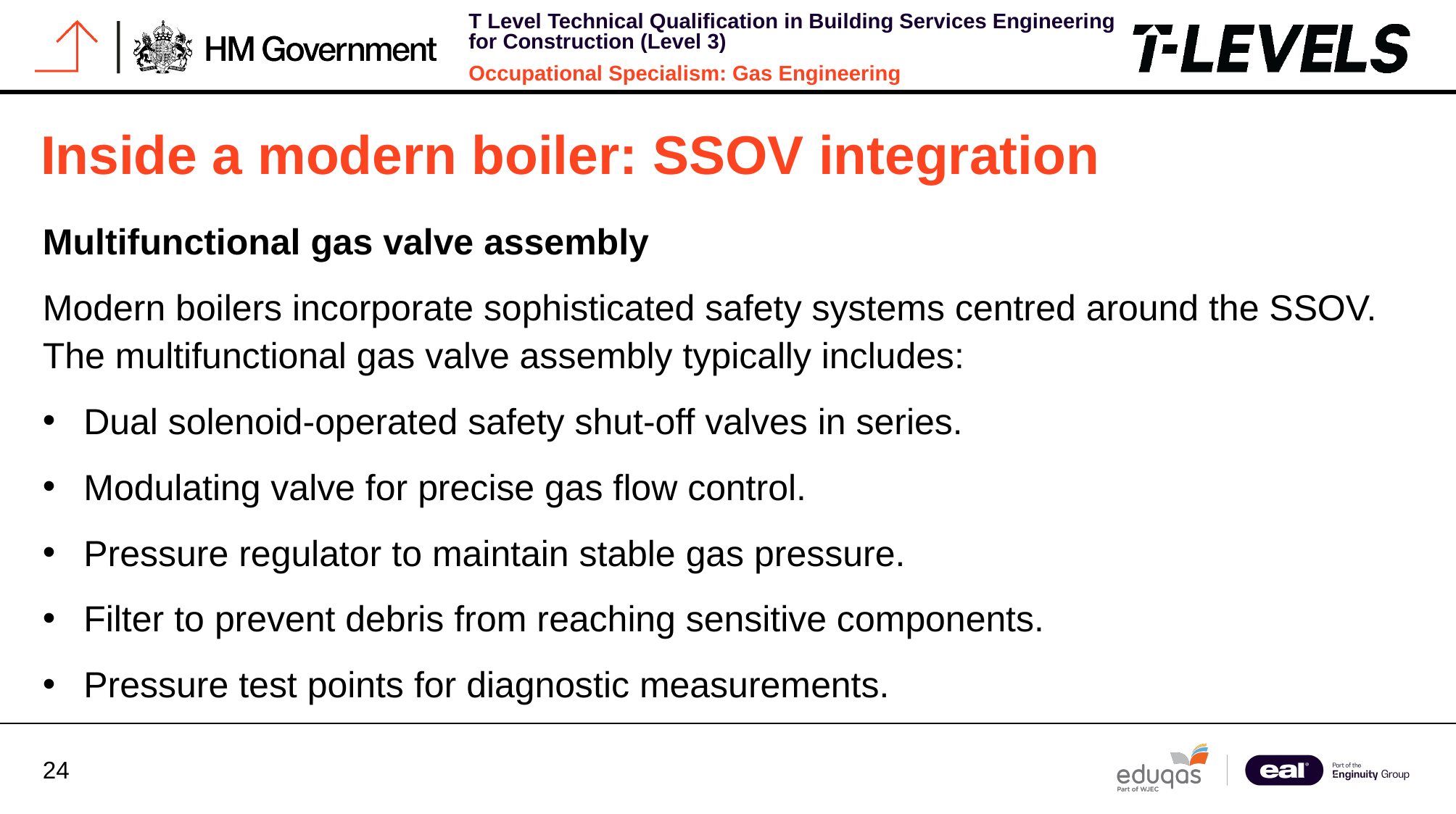

# Inside a modern boiler: SSOV integration
Multifunctional gas valve assembly
Modern boilers incorporate sophisticated safety systems centred around the SSOV. The multifunctional gas valve assembly typically includes:
Dual solenoid-operated safety shut-off valves in series.
Modulating valve for precise gas flow control.
Pressure regulator to maintain stable gas pressure.
Filter to prevent debris from reaching sensitive components.
Pressure test points for diagnostic measurements.